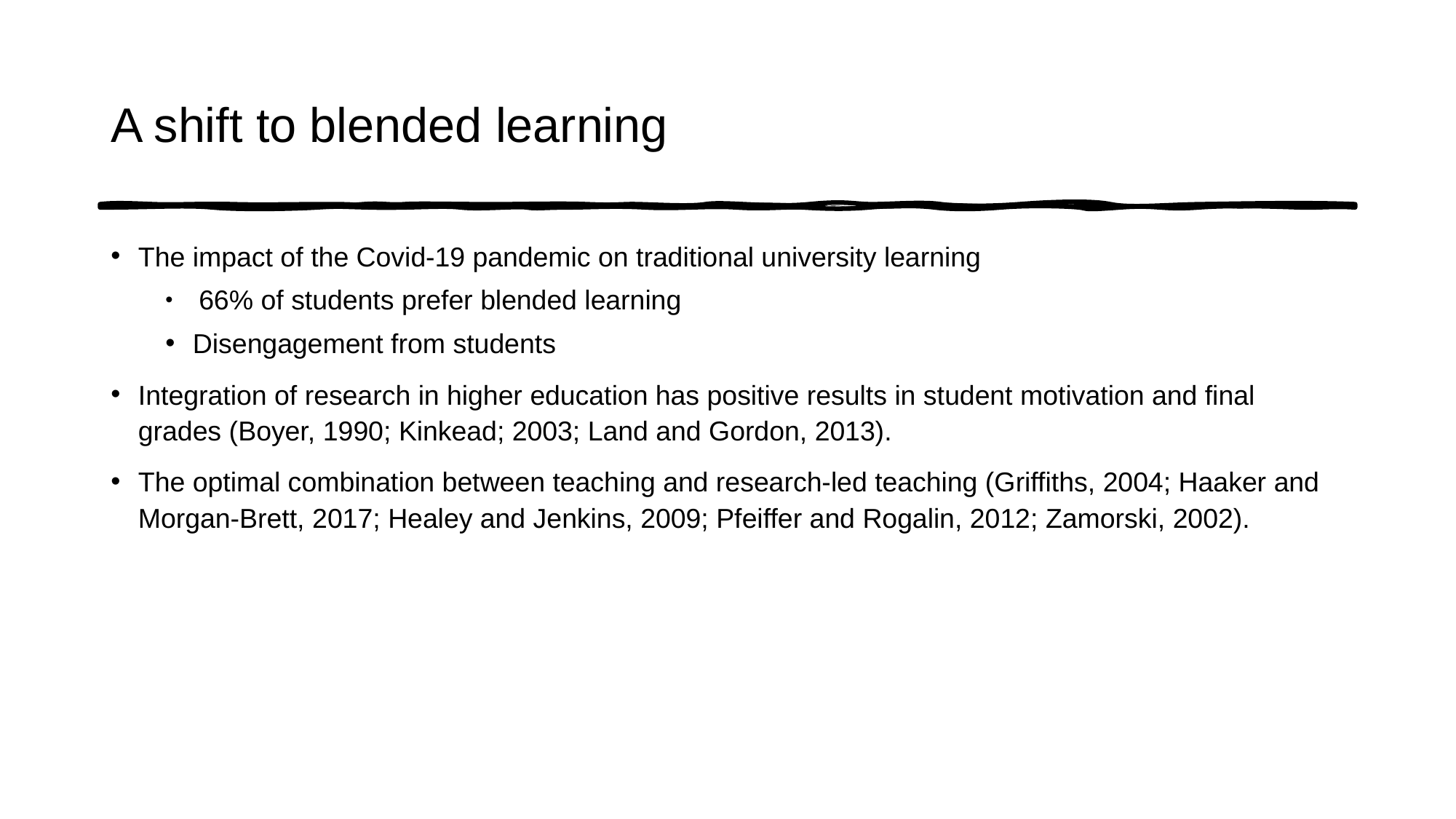

# A shift to blended learning
The impact of the Covid-19 pandemic on traditional university learning
 66% of students prefer blended learning
Disengagement from students
Integration of research in higher education has positive results in student motivation and final grades (Boyer, 1990; Kinkead; 2003; Land and Gordon, 2013).
The optimal combination between teaching and research-led teaching (Griffiths, 2004; Haaker and Morgan-Brett, 2017; Healey and Jenkins, 2009; Pfeiffer and Rogalin, 2012; Zamorski, 2002).